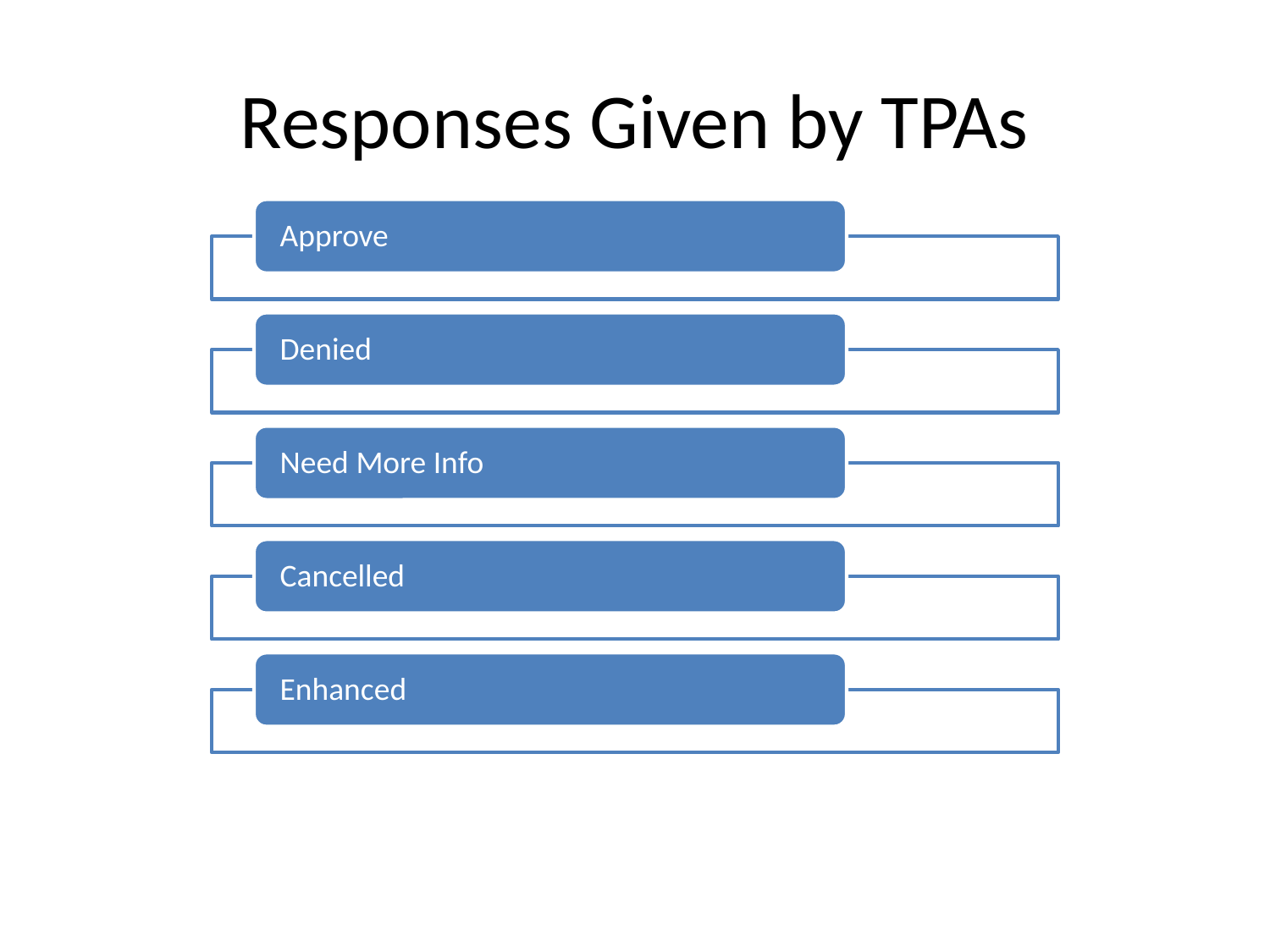

# Responses Given by TPAs
Approve
Denied
Need More Info
Cancelled
Enhanced